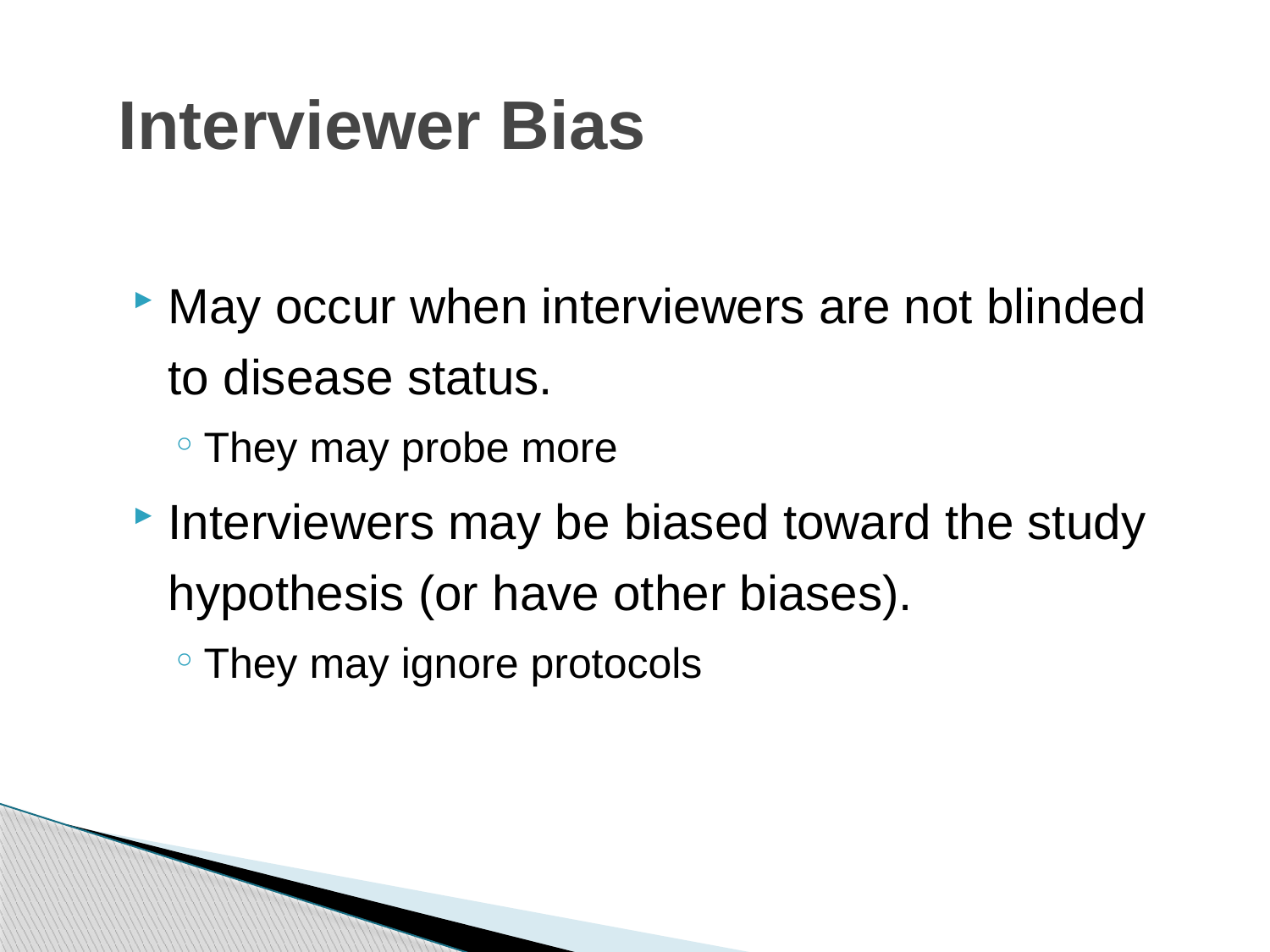

# Interviewer Bias
May occur when interviewers are not blinded to disease status.
They may probe more
Interviewers may be biased toward the study hypothesis (or have other biases).
They may ignore protocols